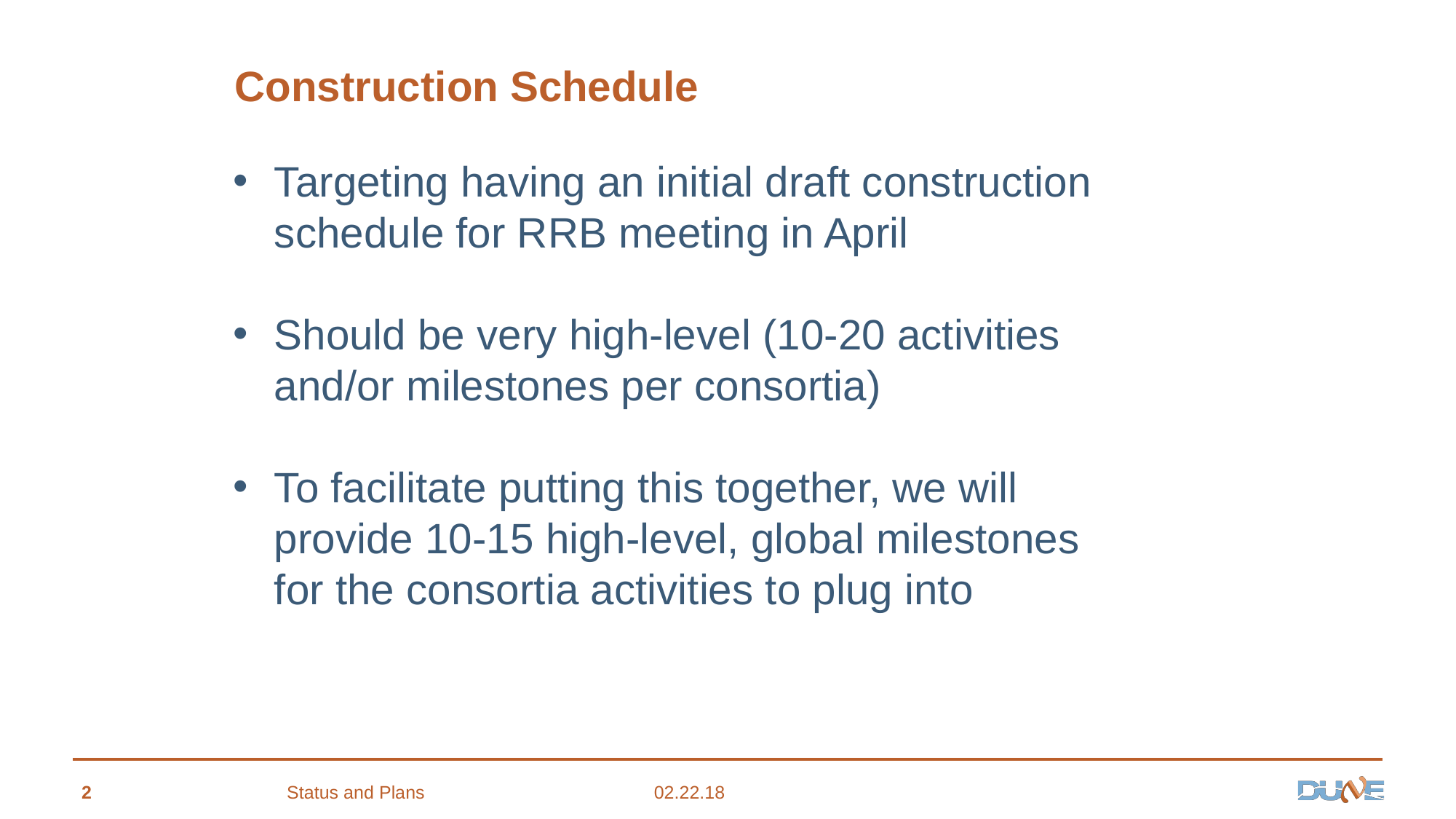

# Construction Schedule
Targeting having an initial draft construction schedule for RRB meeting in April

Should be very high-level (10-20 activities and/or milestones per consortia)

To facilitate putting this together, we will provide 10-15 high-level, global milestones for the consortia activities to plug into

2
Status and Plans
02.22.18